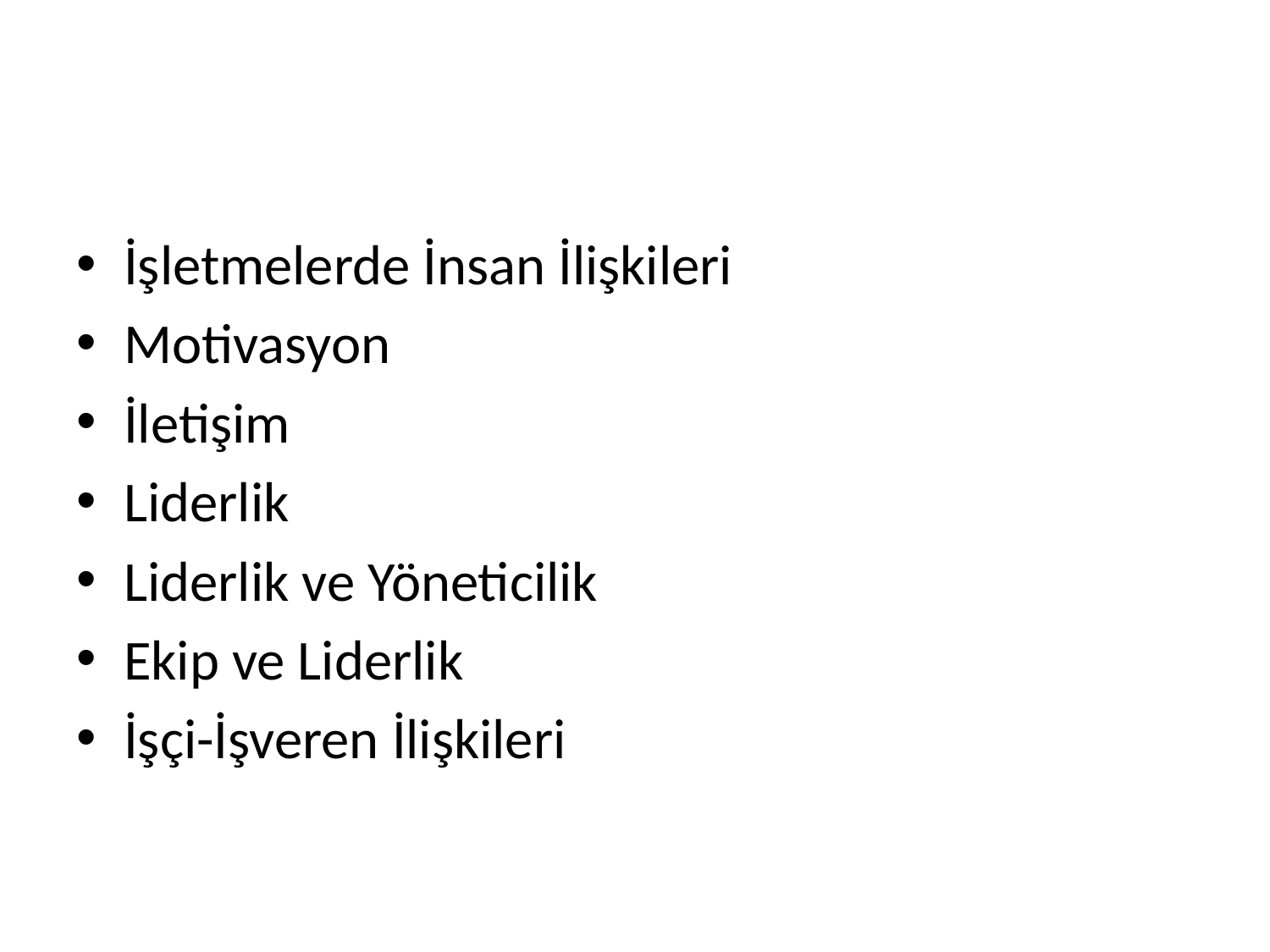

İşletmelerde İnsan İlişkileri
Motivasyon
İletişim
Liderlik
Liderlik ve Yöneticilik
Ekip ve Liderlik
İşçi-İşveren İlişkileri